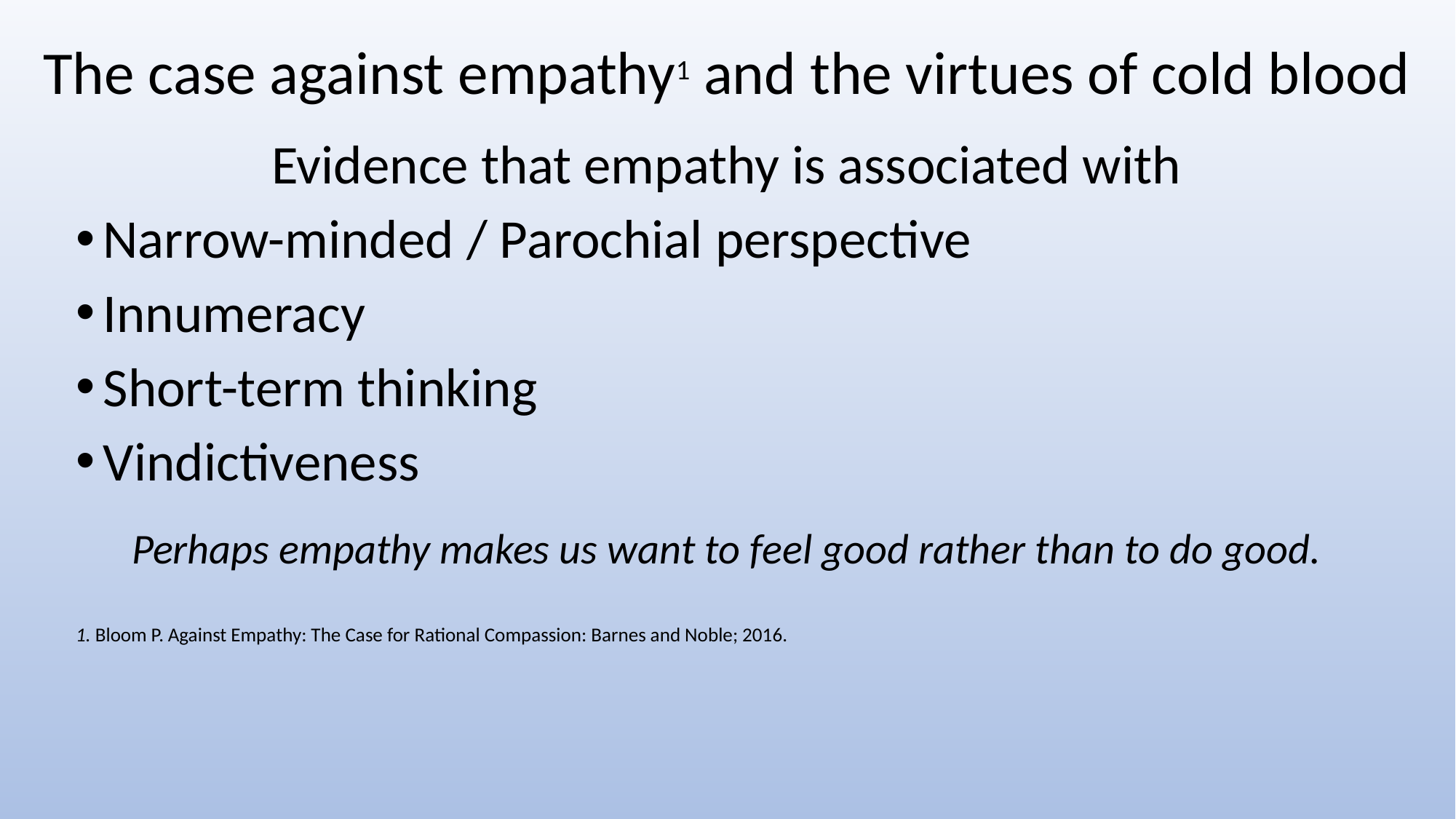

# The case against empathy1 and the virtues of cold blood
Evidence that empathy is associated with
Narrow-minded / Parochial perspective
Innumeracy
Short-term thinking
Vindictiveness
Perhaps empathy makes us want to feel good rather than to do good.

1. Bloom P. Against Empathy: The Case for Rational Compassion: Barnes and Noble; 2016.